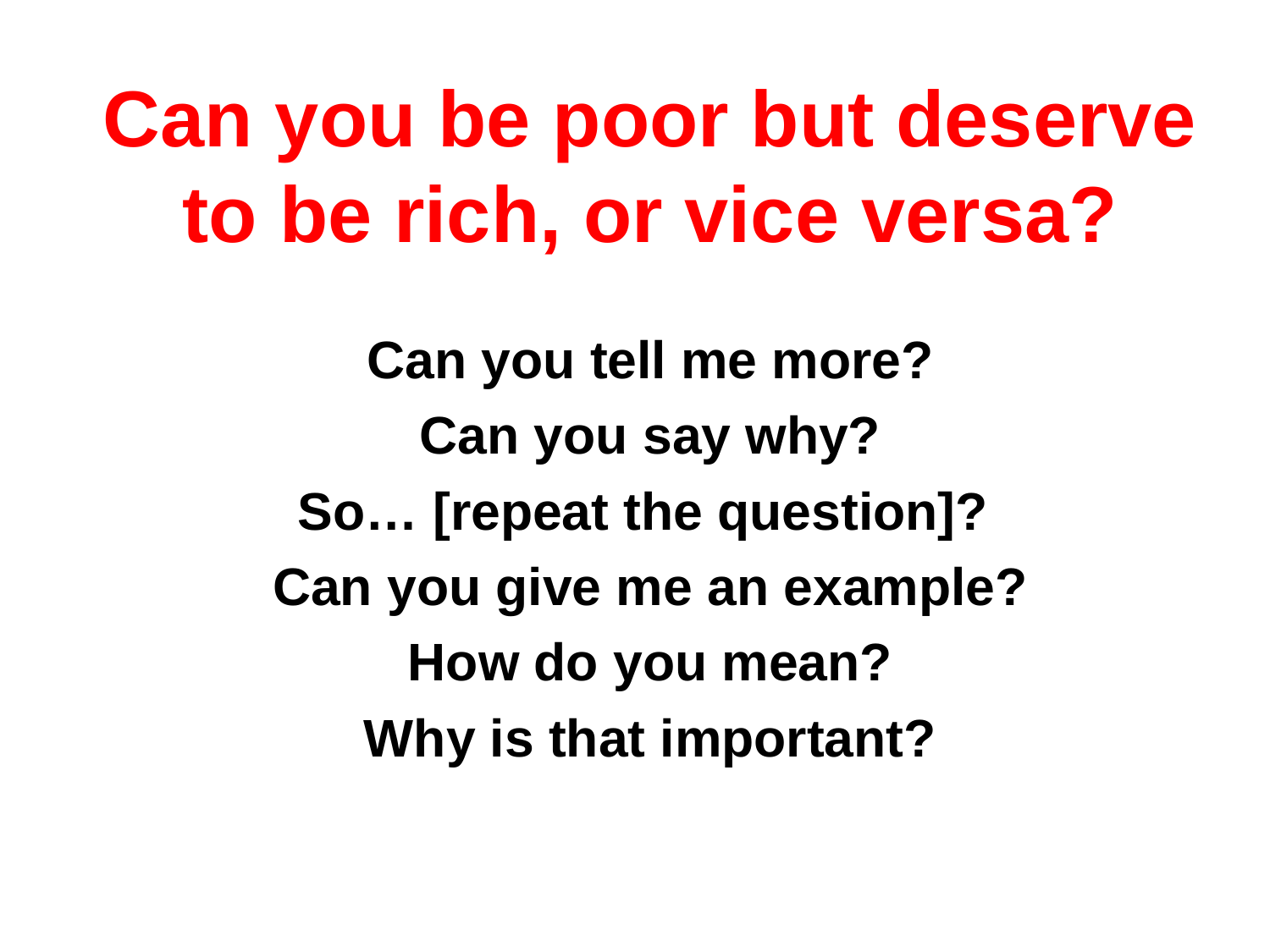

Can you be poor but deserve to be rich, or vice versa?
Can you tell me more?
Can you say why?
So… [repeat the question]?
Can you give me an example?
How do you mean?
Why is that important?